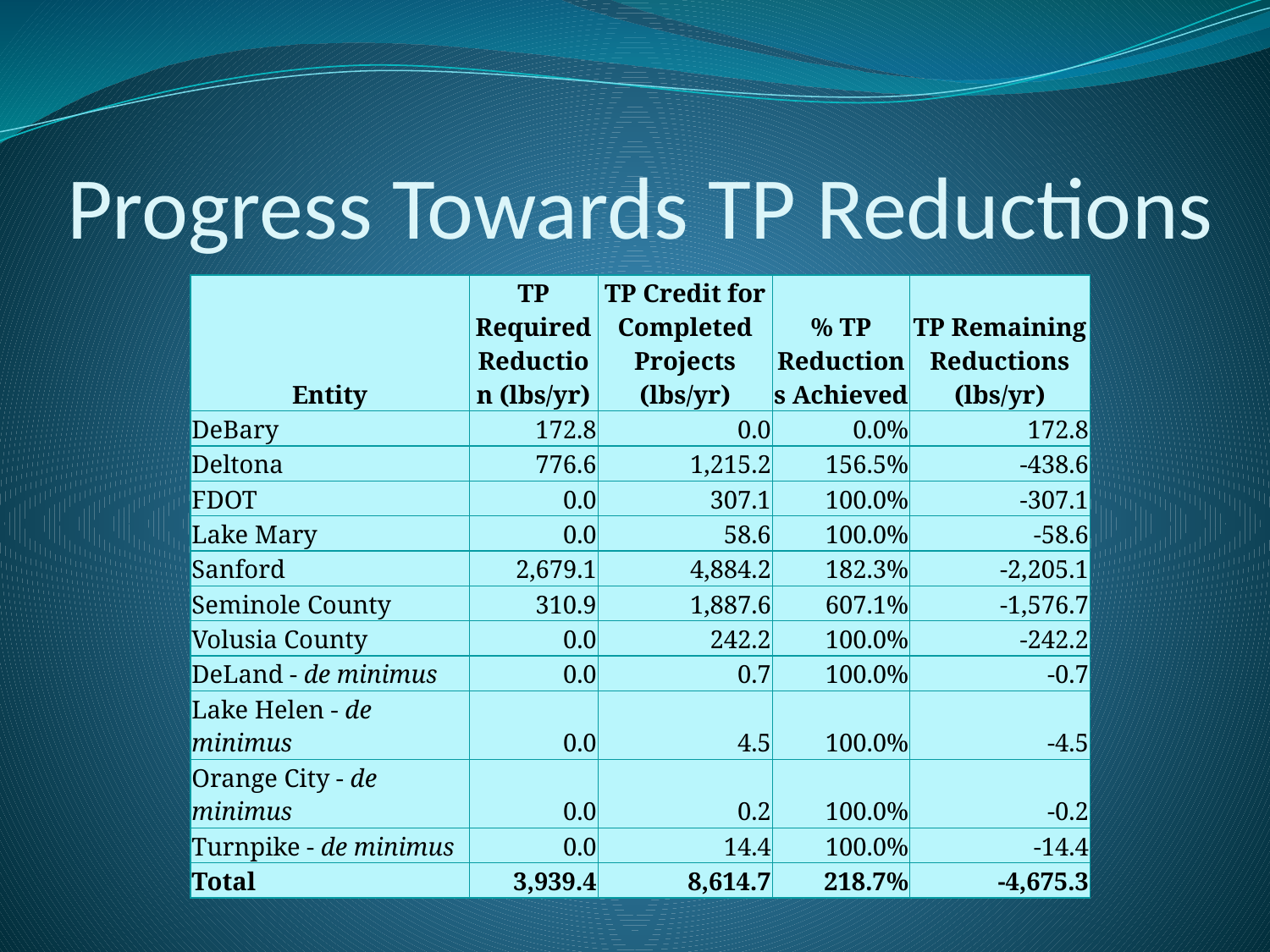

# Progress Towards TP Reductions
| Entity | TP Required Reduction (lbs/yr) | TP Credit for Completed Projects (lbs/yr) | % TP Reductions Achieved | TP Remaining Reductions (lbs/yr) |
| --- | --- | --- | --- | --- |
| DeBary | 172.8 | 0.0 | 0.0% | 172.8 |
| Deltona | 776.6 | 1,215.2 | 156.5% | -438.6 |
| FDOT | 0.0 | 307.1 | 100.0% | -307.1 |
| Lake Mary | 0.0 | 58.6 | 100.0% | -58.6 |
| Sanford | 2,679.1 | 4,884.2 | 182.3% | -2,205.1 |
| Seminole County | 310.9 | 1,887.6 | 607.1% | -1,576.7 |
| Volusia County | 0.0 | 242.2 | 100.0% | -242.2 |
| DeLand - de minimus | 0.0 | 0.7 | 100.0% | -0.7 |
| Lake Helen - de minimus | 0.0 | 4.5 | 100.0% | -4.5 |
| Orange City - de minimus | 0.0 | 0.2 | 100.0% | -0.2 |
| Turnpike - de minimus | 0.0 | 14.4 | 100.0% | -14.4 |
| Total | 3,939.4 | 8,614.7 | 218.7% | -4,675.3 |